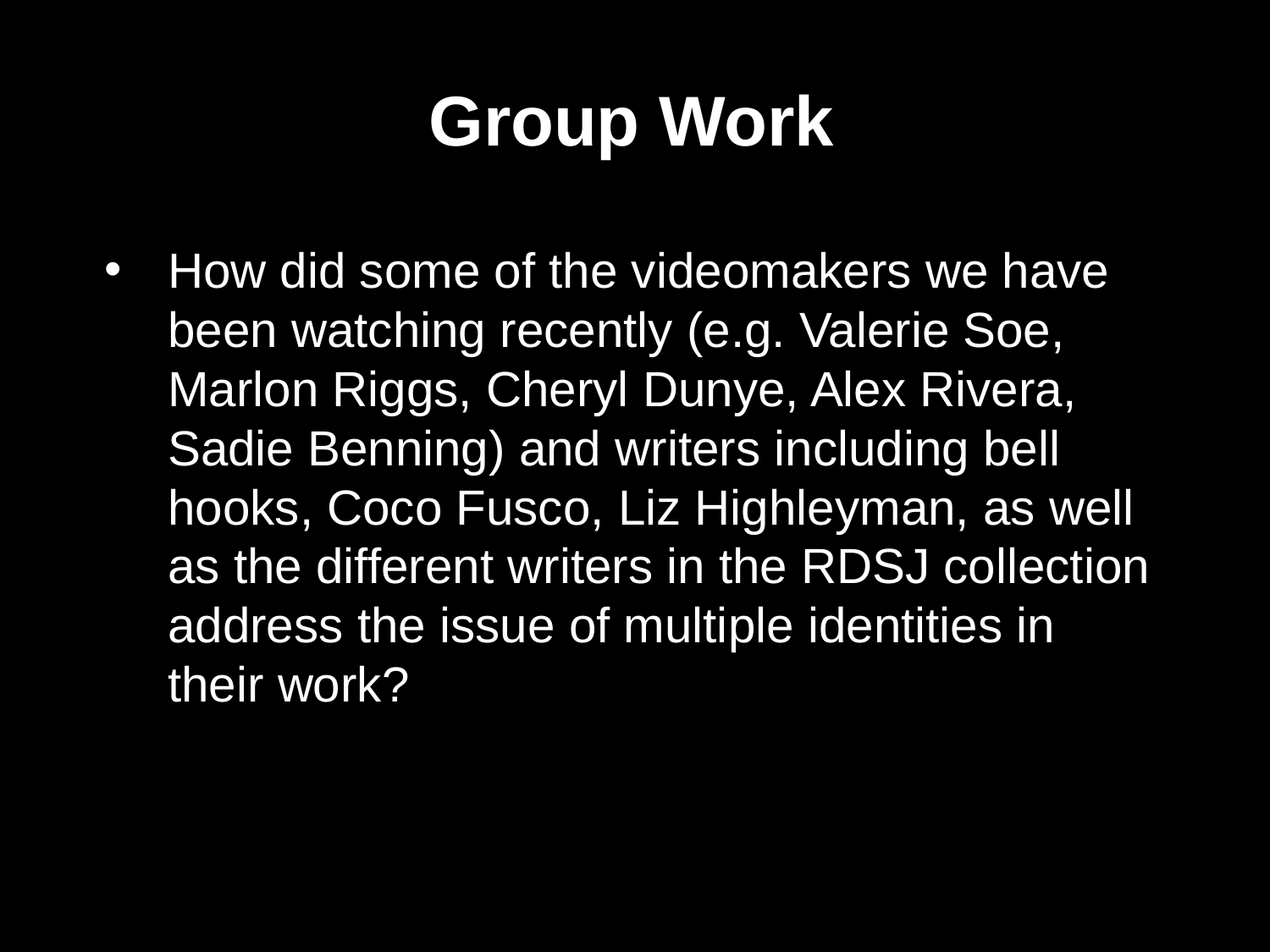

Group Work

How did some of the videomakers we have been watching recently (e.g. Valerie Soe, Marlon Riggs, Cheryl Dunye, Alex Rivera, Sadie Benning) and writers including bell hooks, Coco Fusco, Liz Highleyman, as well as the different writers in the RDSJ collection address the issue of multiple identities in their work?